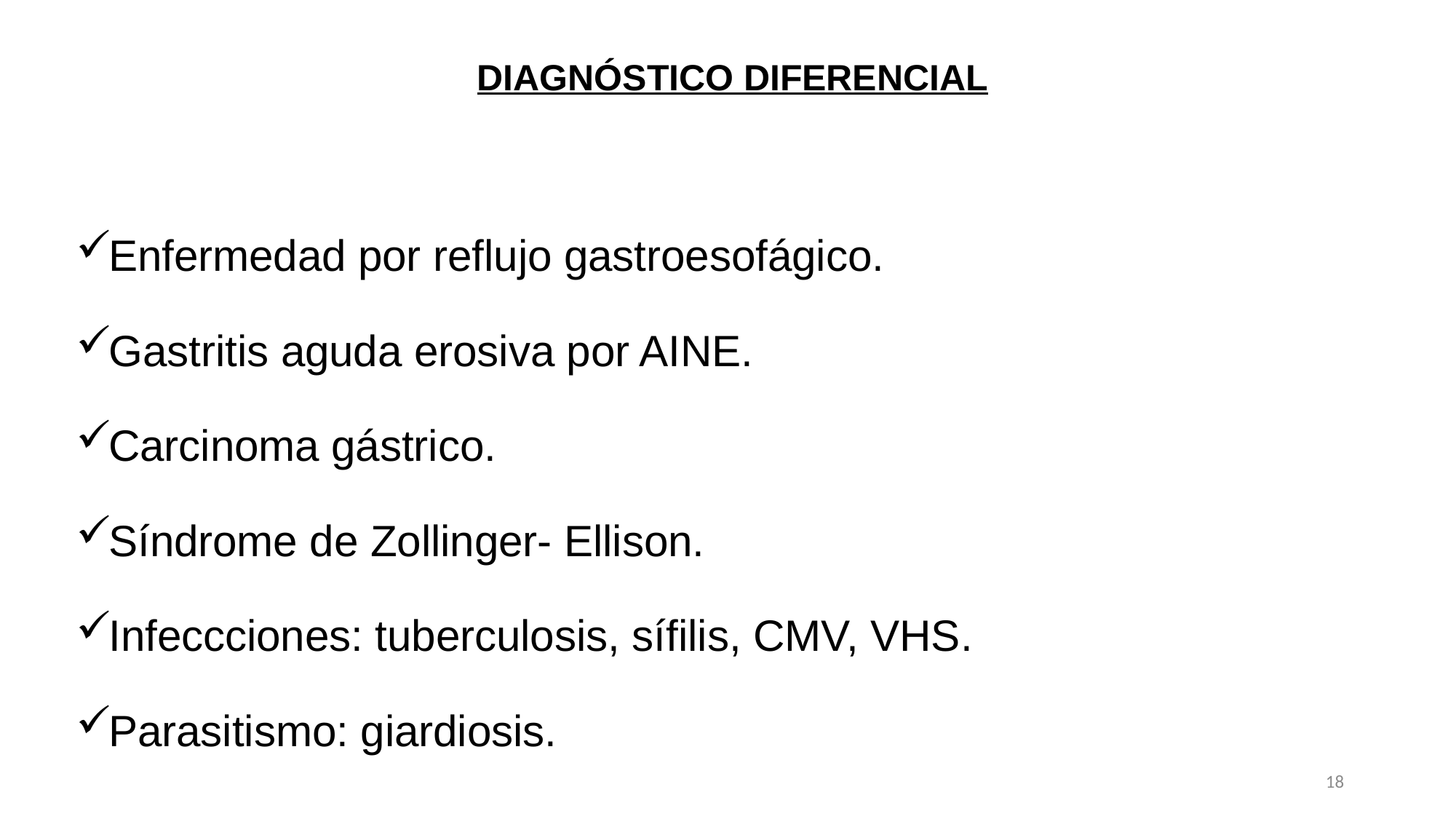

DIAGNÓSTICO DIFERENCIAL

Enfermedad por reflujo gastroesofágico.
Gastritis aguda erosiva por AINE.
Carcinoma gástrico.
Síndrome de Zollinger- Ellison.
Infeccciones: tuberculosis, sífilis, CMV, VHS.
Parasitismo: giardiosis.

18